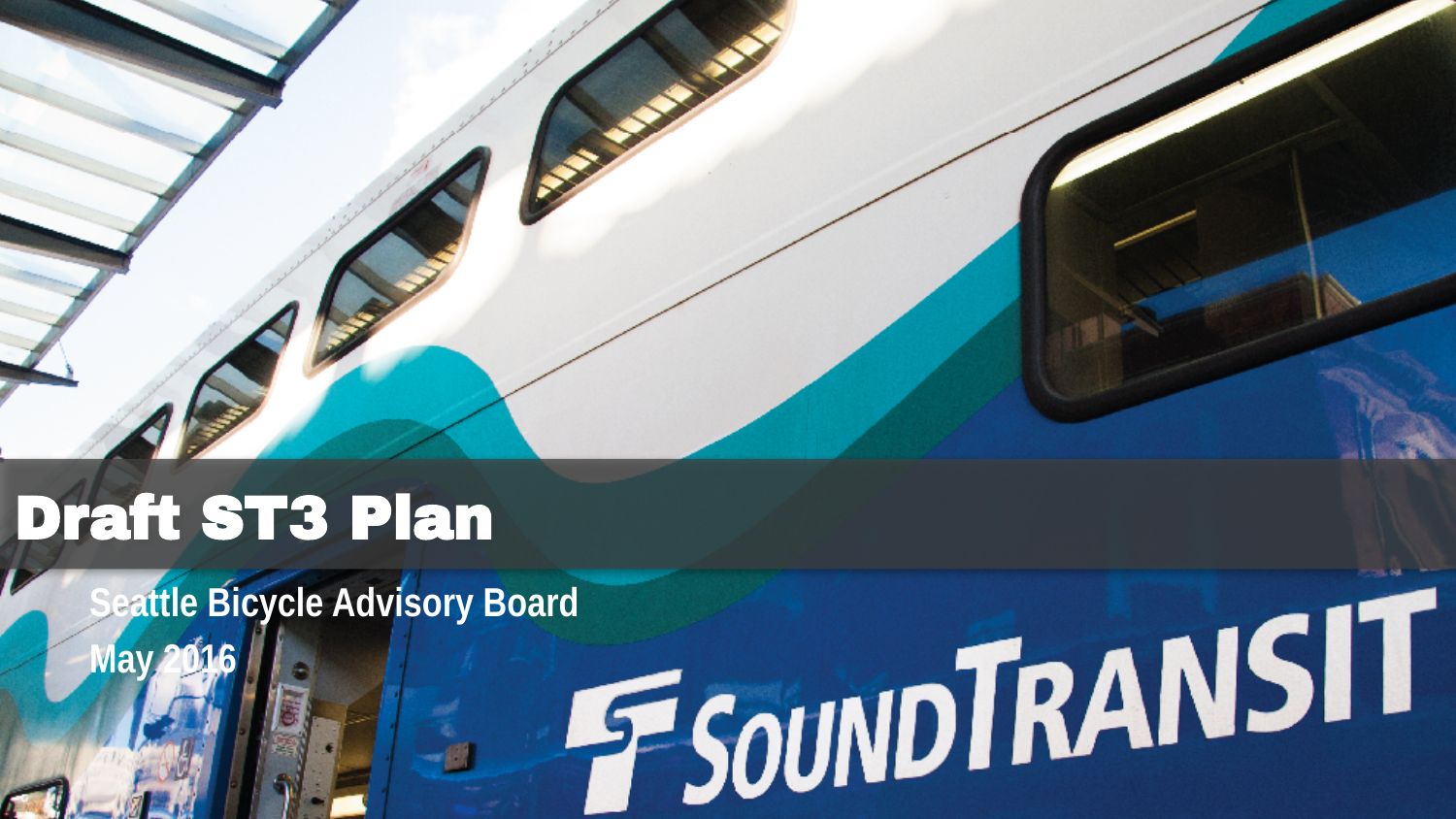

# Draft ST3 Plan
Seattle Bicycle Advisory Board
May 2016